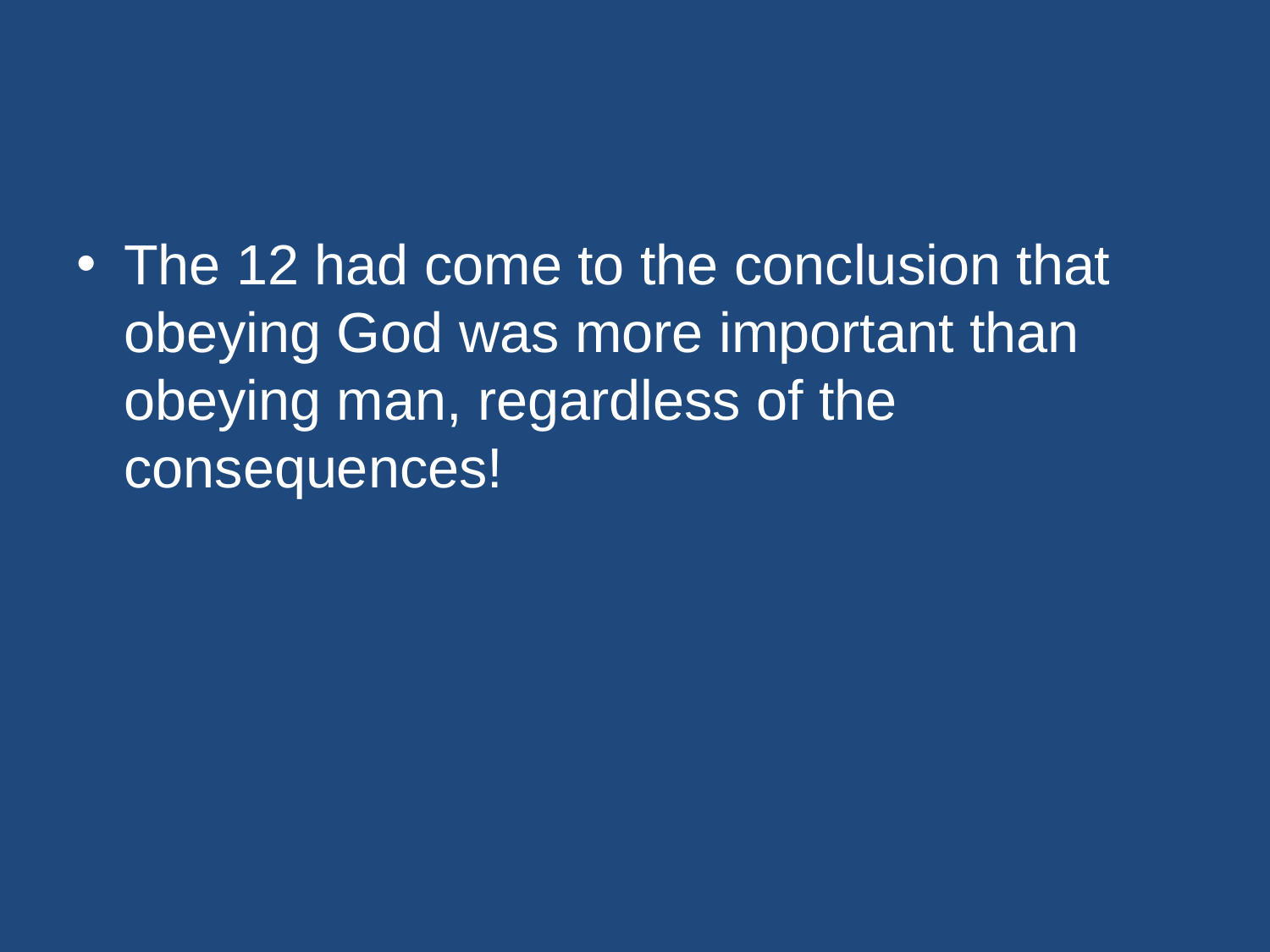

#
The 12 had come to the conclusion that obeying God was more important than obeying man, regardless of the consequences!